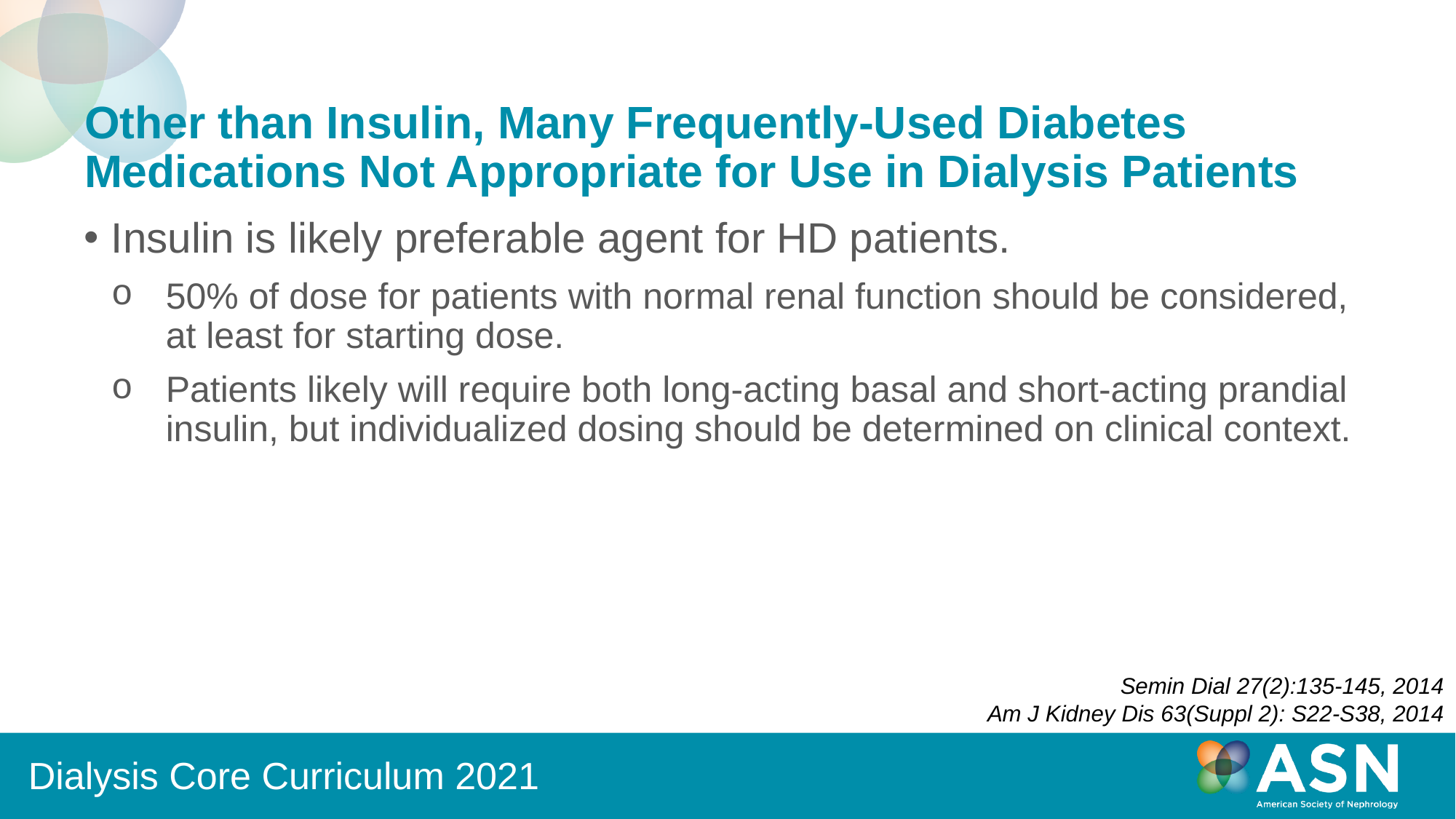

# Other than Insulin, Many Frequently-Used Diabetes Medications Not Appropriate for Use in Dialysis Patients
Insulin is likely preferable agent for HD patients.
50% of dose for patients with normal renal function should be considered, at least for starting dose.
Patients likely will require both long-acting basal and short-acting prandial insulin, but individualized dosing should be determined on clinical context.

Semin Dial 27(2):135-145, 2014
Am J Kidney Dis 63(Suppl 2): S22-S38, 2014
Dialysis Core Curriculum 2021